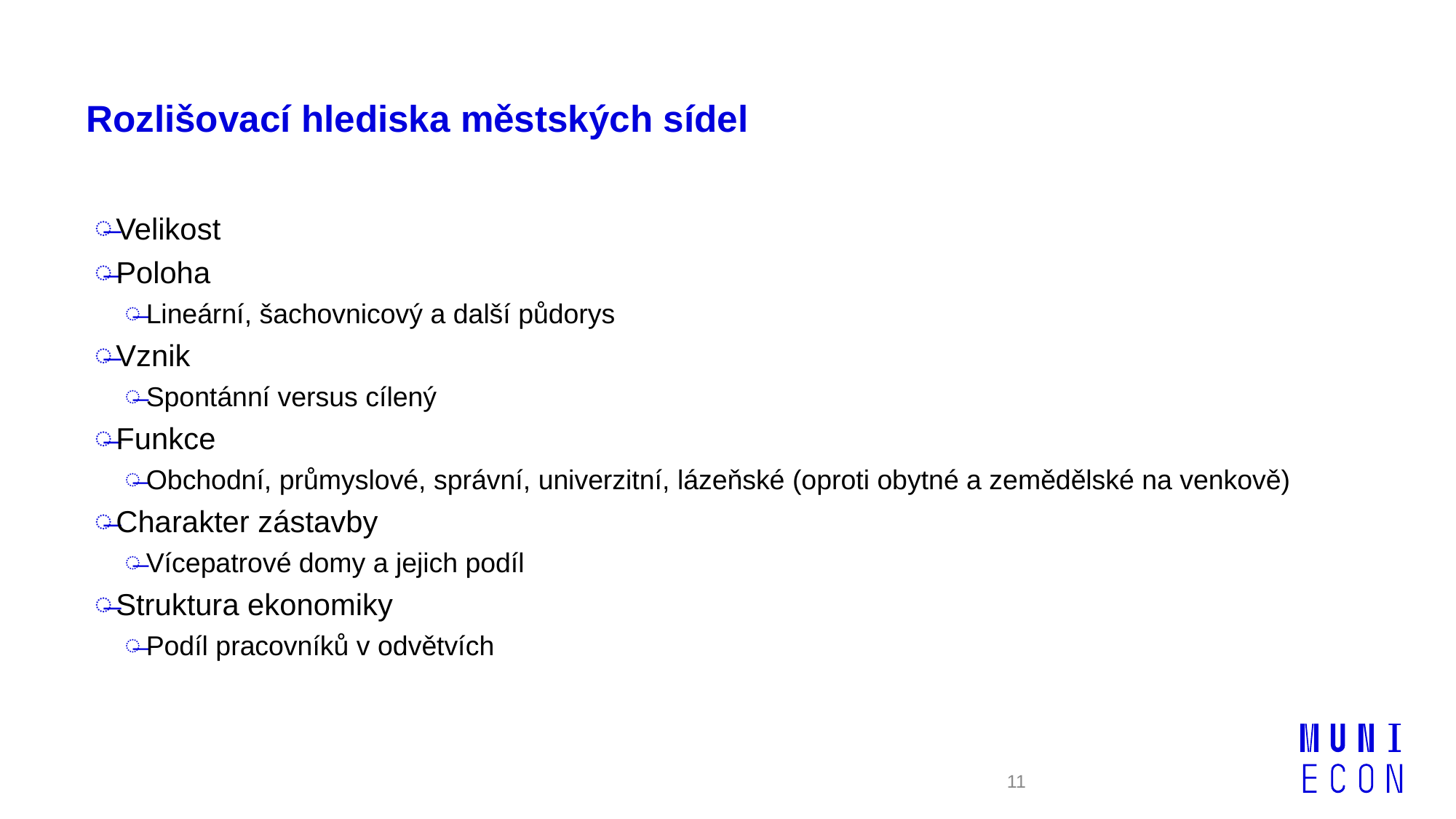

# Rozlišovací hlediska městských sídel
Velikost
Poloha
Lineární, šachovnicový a další půdorys
Vznik
Spontánní versus cílený
Funkce
Obchodní, průmyslové, správní, univerzitní, lázeňské (oproti obytné a zemědělské na venkově)
Charakter zástavby
Vícepatrové domy a jejich podíl
Struktura ekonomiky
Podíl pracovníků v odvětvích
11